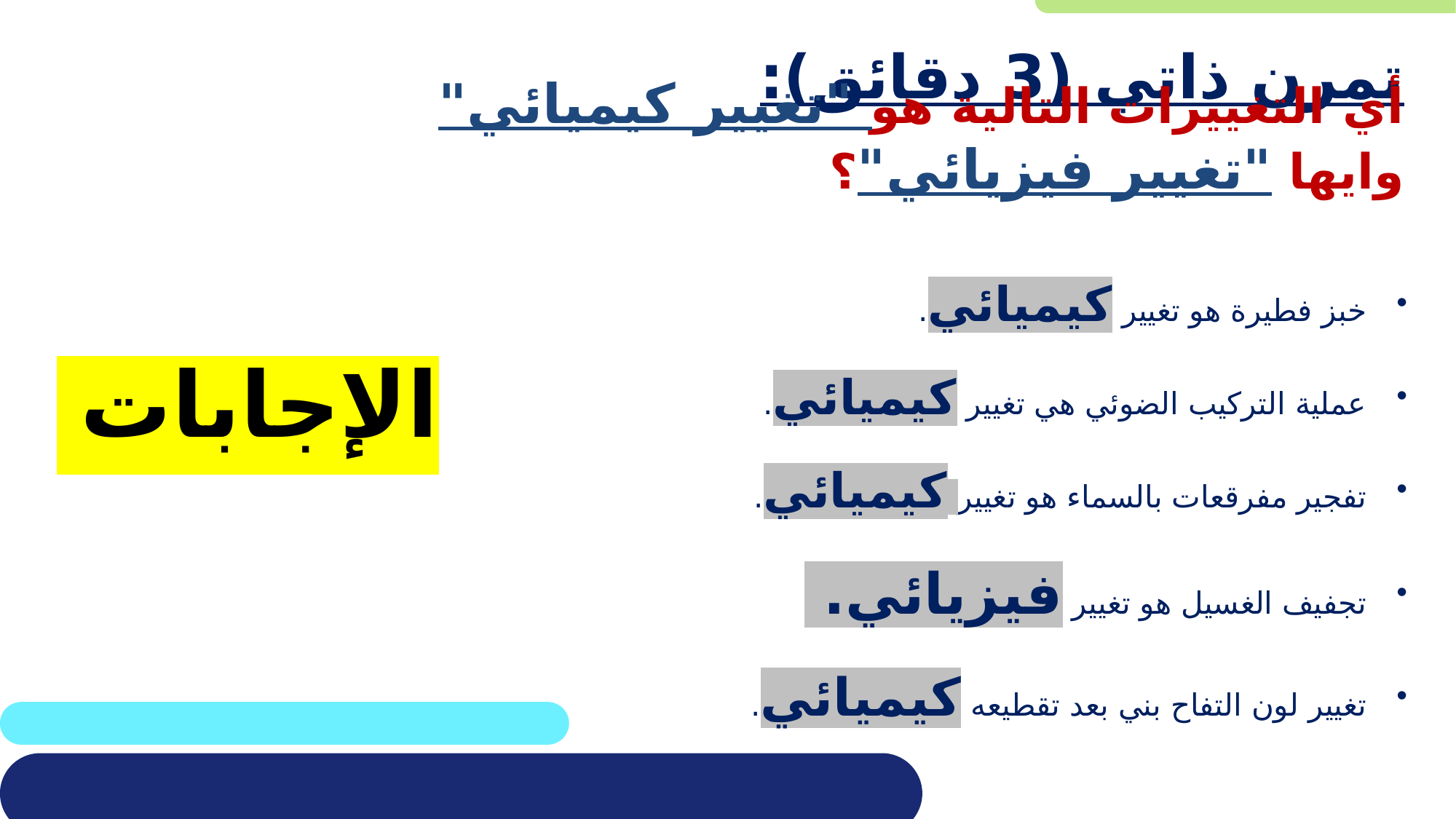

# تمرن ذاتي (3 دقائق):
أي التغييرات التالية هو "تغيير كيميائي" وايها "تغيير فيزيائي"؟
خبز فطيرة هو تغيير كيميائي.
عملية التركيب الضوئي هي تغيير كيميائي.
تفجير مفرقعات بالسماء هو تغيير كيميائي.
تجفيف الغسيل هو تغيير فيزيائي.
تغيير لون التفاح بني بعد تقطيعه كيميائي.

الإجابات